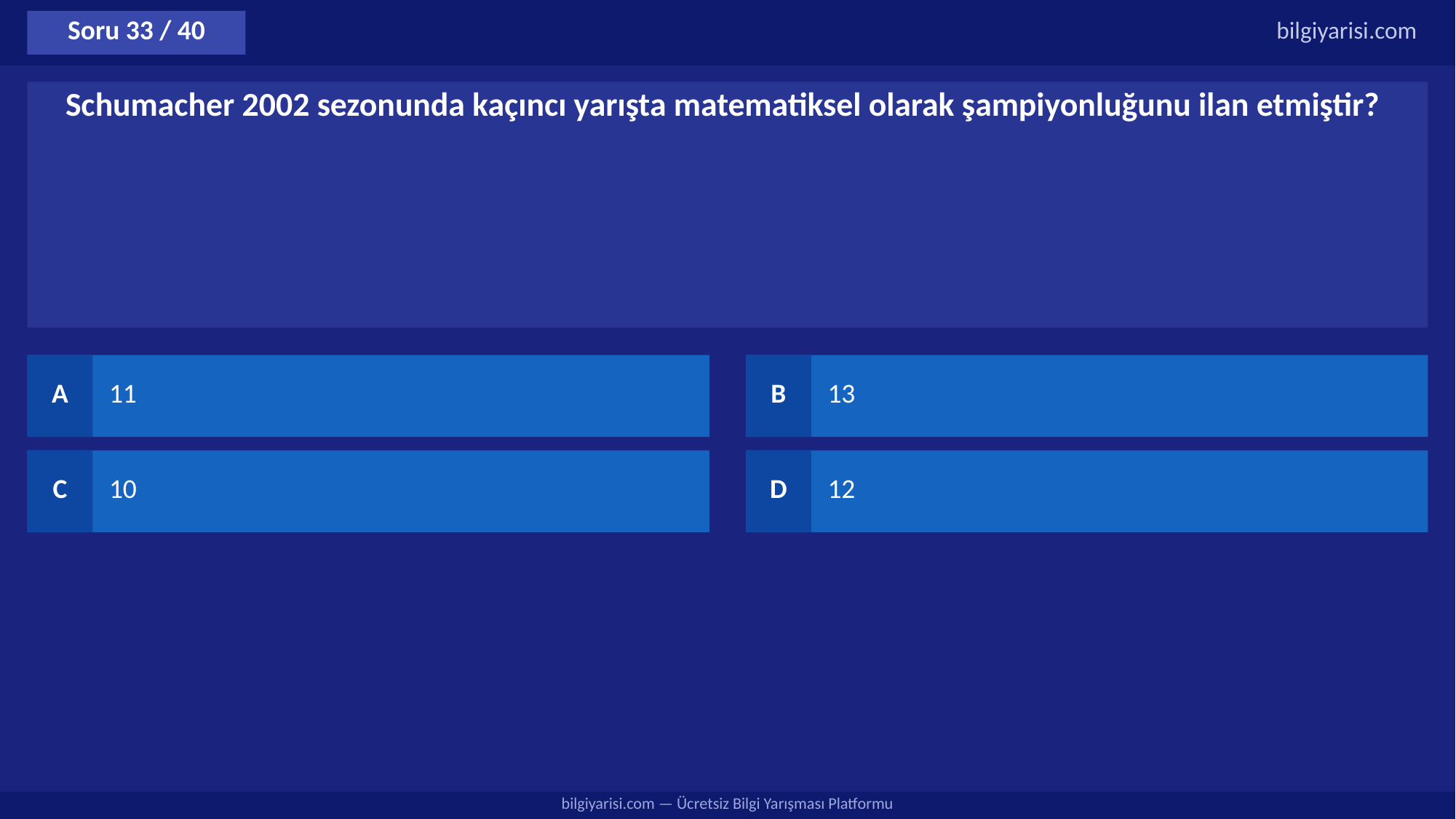

Soru 33 / 40
bilgiyarisi.com

Schumacher 2002 sezonunda kaçıncı yarışta matematiksel olarak şampiyonluğunu ilan etmiştir?

A
11

B
13

C
10

D
12
bilgiyarisi.com — Ücretsiz Bilgi Yarışması Platformu